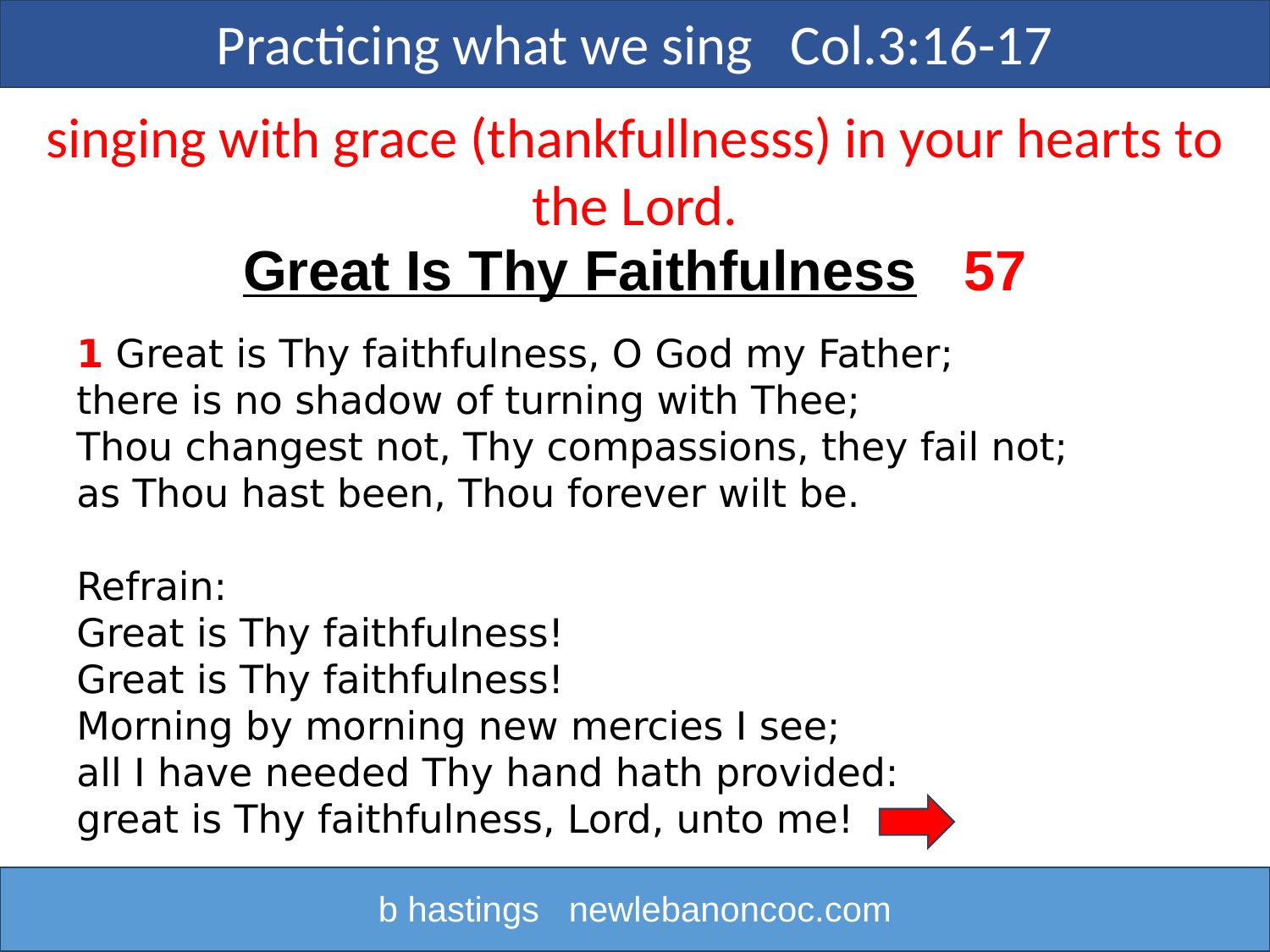

Practicing what we sing   Col.3:16-17
singing with grace (thankfullnesss) in your hearts to the Lord.
Great Is Thy Faithfulness   57
1 Great is Thy faithfulness, O God my Father;
there is no shadow of turning with Thee;
Thou changest not, Thy compassions, they fail not;
as Thou hast been, Thou forever wilt be.
Refrain:
Great is Thy faithfulness!
Great is Thy faithfulness!
Morning by morning new mercies I see;
all I have needed Thy hand hath provided:
great is Thy faithfulness, Lord, unto me!

b hastings   newlebanoncoc.com